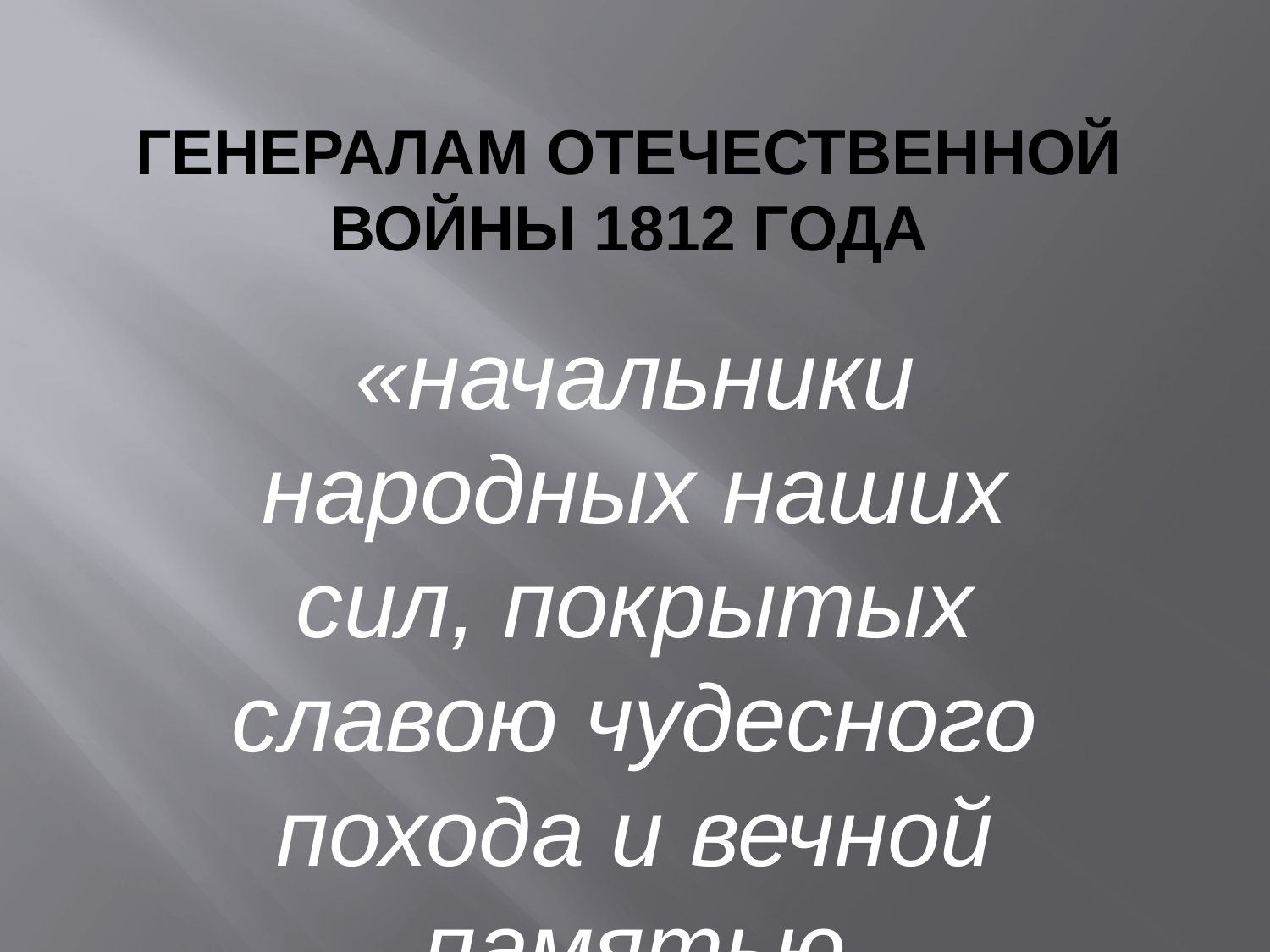

# ГЕНЕРАЛАМ ОТЕЧЕСТВЕННОЙ ВОЙНЫ 1812 ГОДА
«начальники народных наших сил, покрытых славою чудесного похода и вечной памятью двенадцатого года»